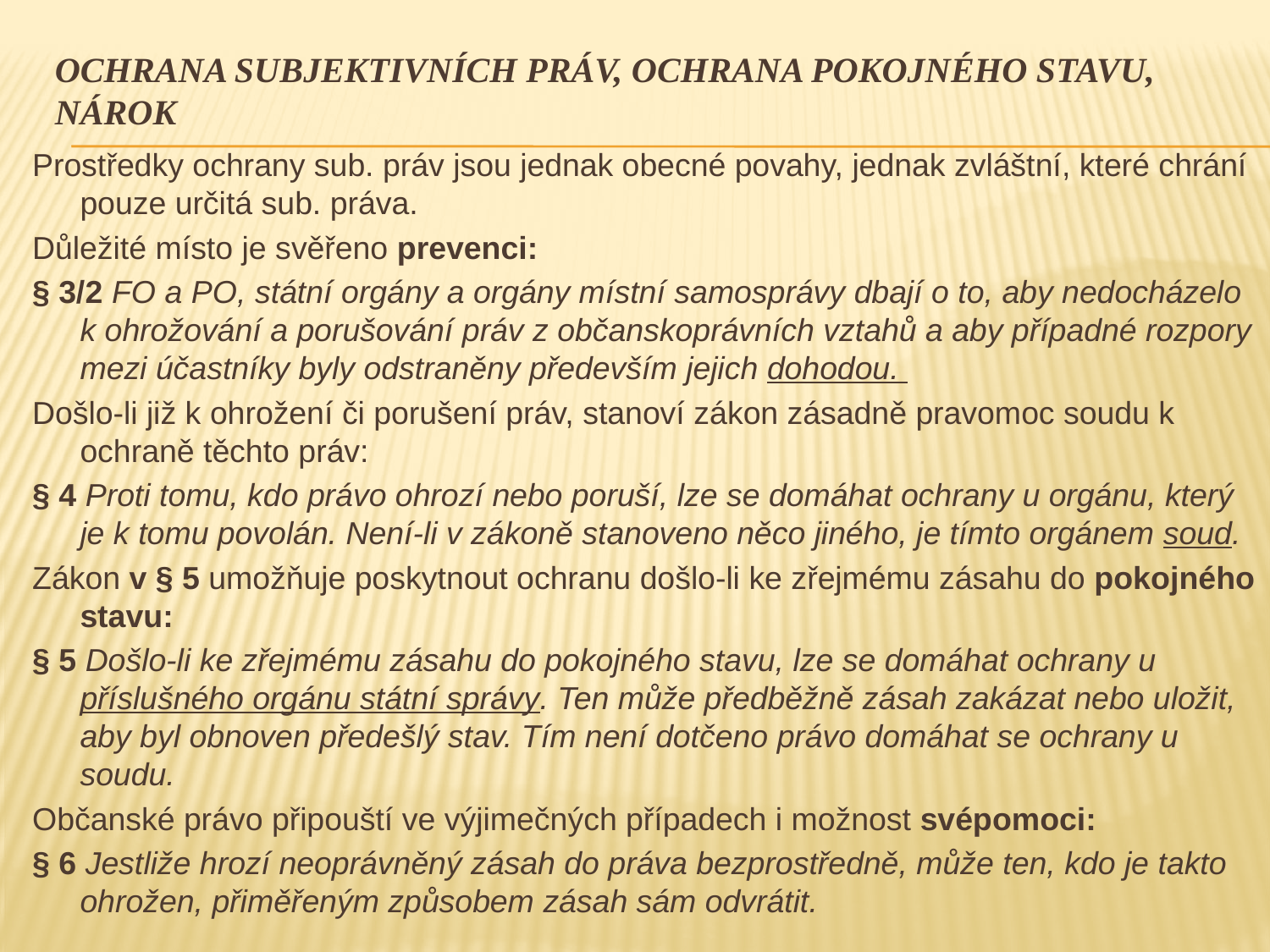

# Ochrana subjektivních práv, ochrana pokojného stavu, nárok
Prostředky ochrany sub. práv jsou jednak obecné povahy, jednak zvláštní, které chrání pouze určitá sub. práva.
Důležité místo je svěřeno prevenci:
§ 3/2 FO a PO, státní orgány a orgány místní samosprávy dbají o to, aby nedocházelo k ohrožování a porušování práv z občanskoprávních vztahů a aby případné rozpory mezi účastníky byly odstraněny především jejich dohodou.
Došlo-li již k ohrožení či porušení práv, stanoví zákon zásadně pravomoc soudu k ochraně těchto práv:
§ 4 Proti tomu, kdo právo ohrozí nebo poruší, lze se domáhat ochrany u orgánu, který je k tomu povolán. Není-li v zákoně stanoveno něco jiného, je tímto orgánem soud.
Zákon v § 5 umožňuje poskytnout ochranu došlo-li ke zřejmému zásahu do pokojného stavu:
§ 5 Došlo-li ke zřejmému zásahu do pokojného stavu, lze se domáhat ochrany u příslušného orgánu státní správy. Ten může předběžně zásah zakázat nebo uložit, aby byl obnoven předešlý stav. Tím není dotčeno právo domáhat se ochrany u soudu.
Občanské právo připouští ve výjimečných případech i možnost svépomoci:
§ 6 Jestliže hrozí neoprávněný zásah do práva bezprostředně, může ten, kdo je takto ohrožen, přiměřeným způsobem zásah sám odvrátit.